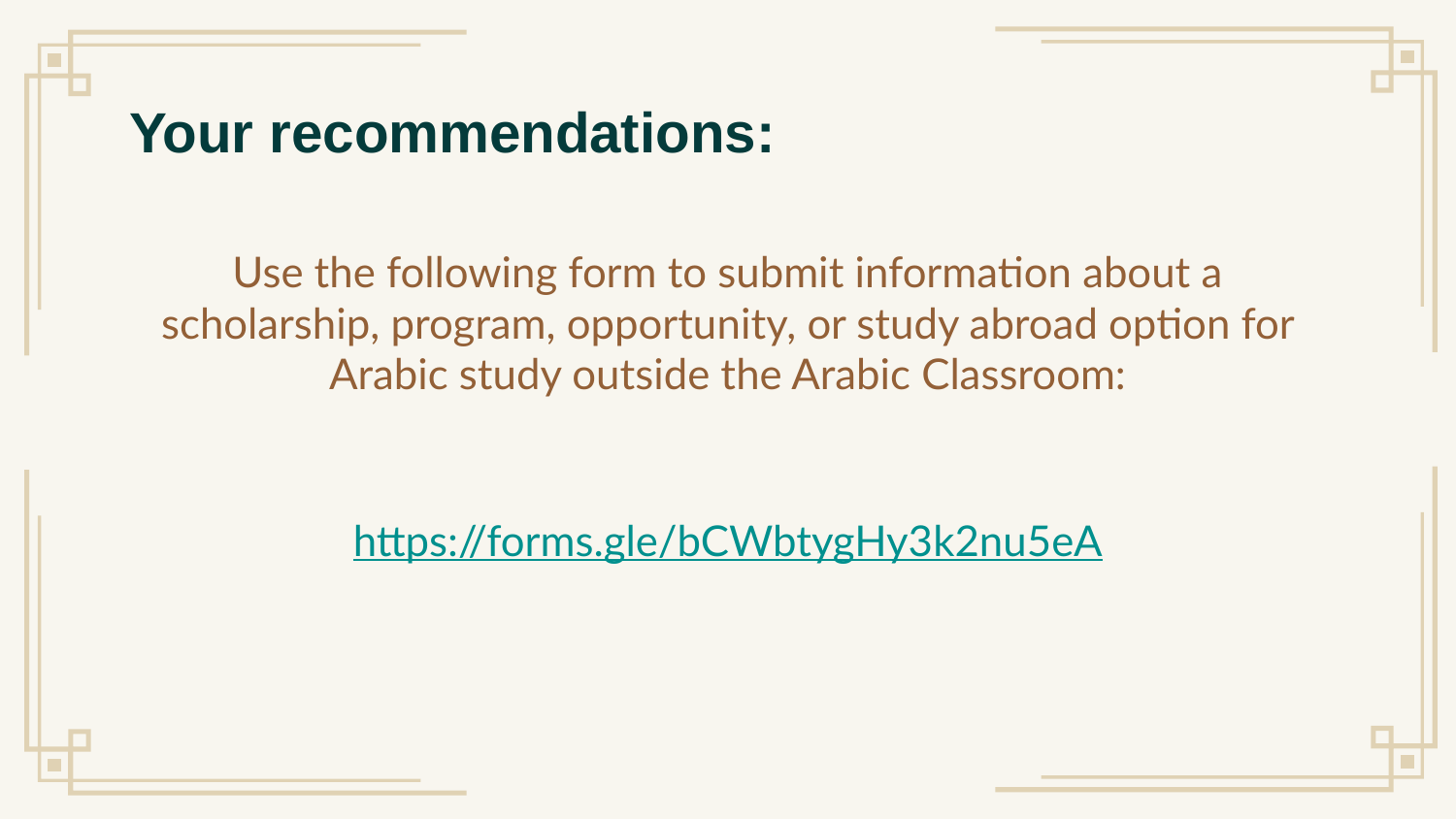

# Your recommendations:
Use the following form to submit information about a scholarship, program, opportunity, or study abroad option for Arabic study outside the Arabic Classroom:

https://forms.gle/bCWbtygHy3k2nu5eA